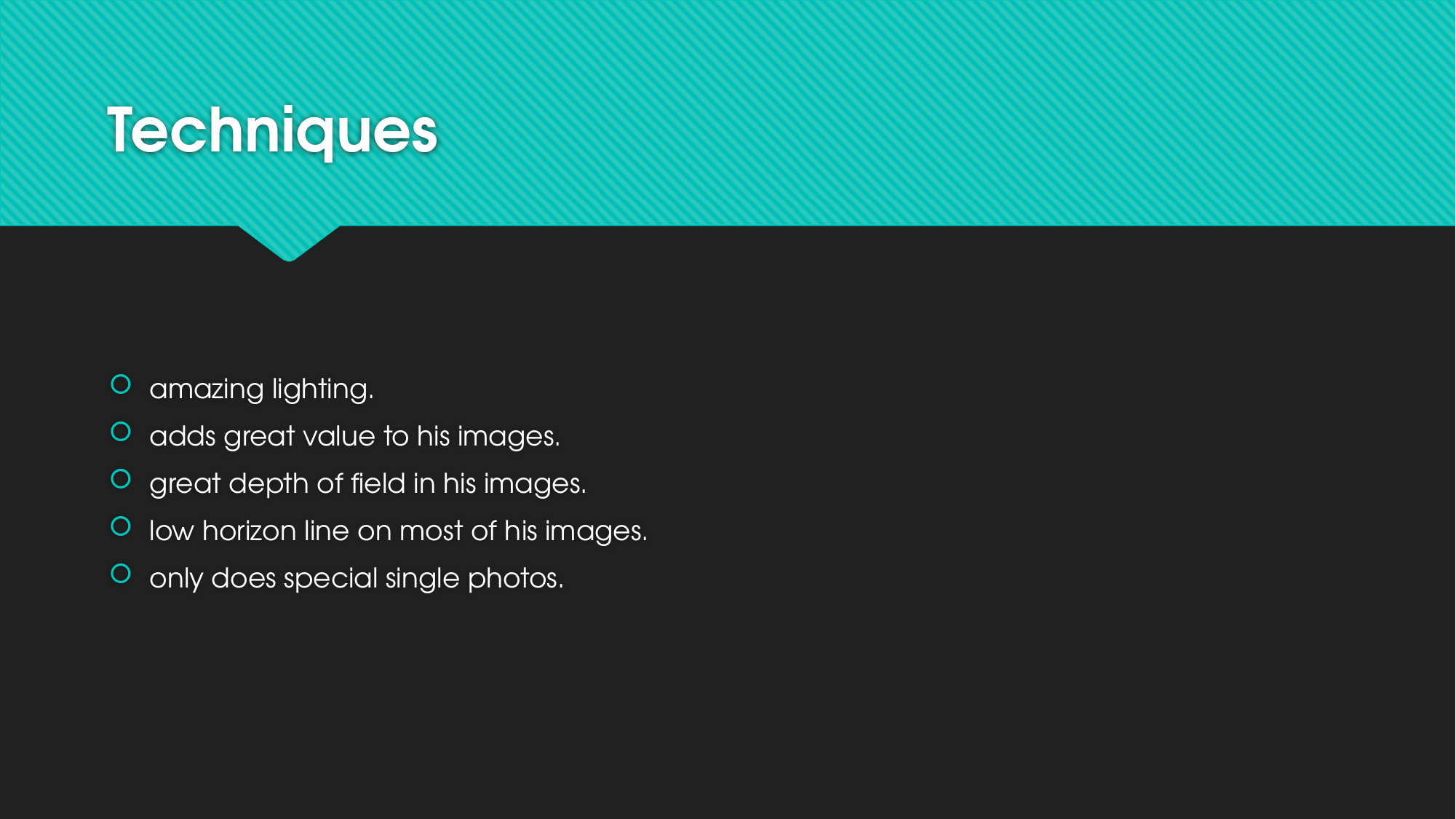

# Techniques
amazing lighting.
adds great value to his images.
great depth of field in his images.
low horizon line on most of his images.
only does special single photos.